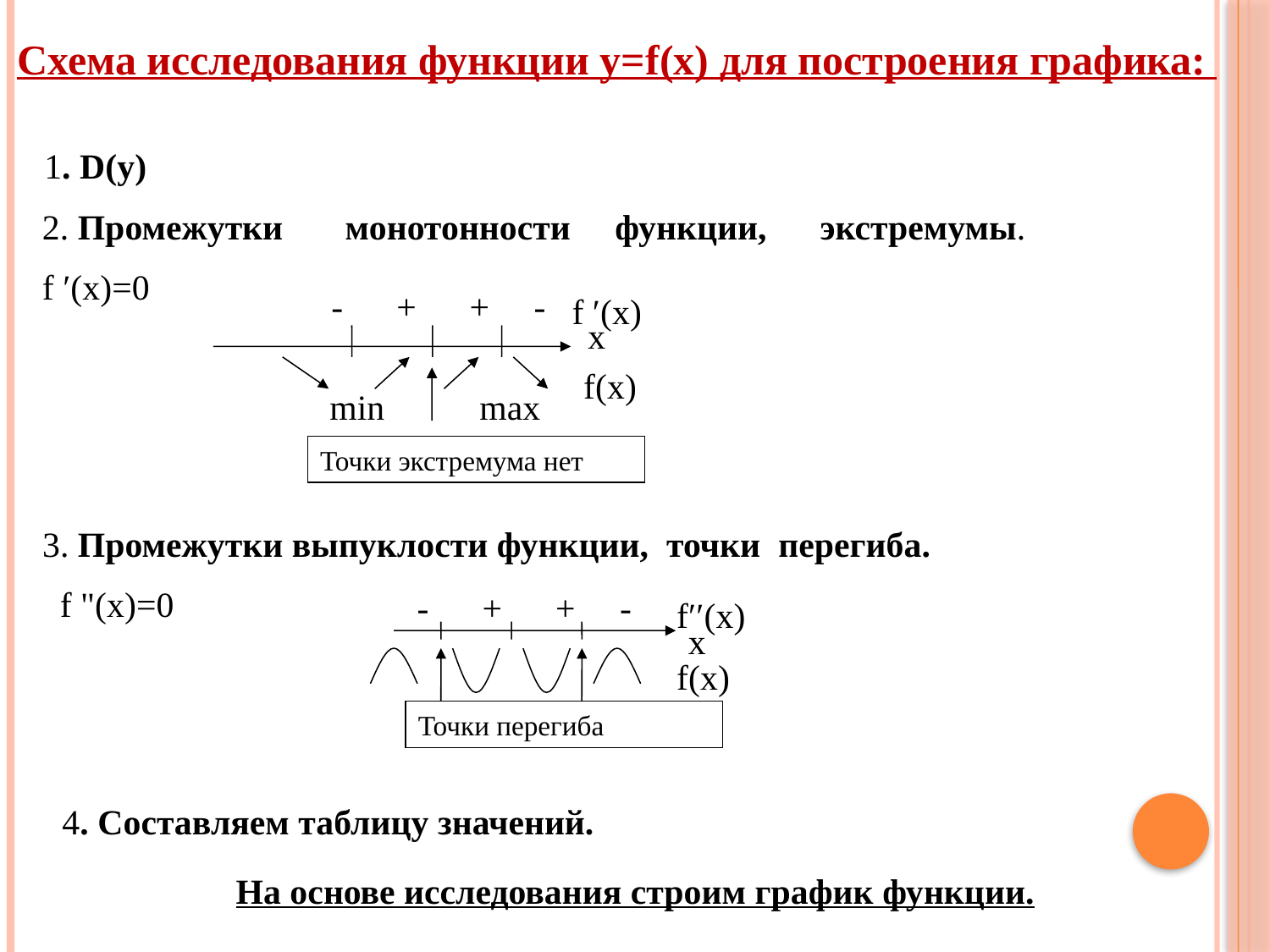

Схема исследования функции y=f(x) для построения графика:
1. D(y)
2. Промежутки       монотонности     функции,      экстремумы.
f ′(x)=0
f ′(x)

f(x)
min
max

Точки экстремума нет
   -      +      +     -
х
3. Промежутки выпуклости функции,  точки  перегиба.
  f "(x)=0
f′′(x)
х

f(x)
Точки перегиба

-      +      +     -
4. Составляем таблицу значений.
На основе исследования строим график функции.